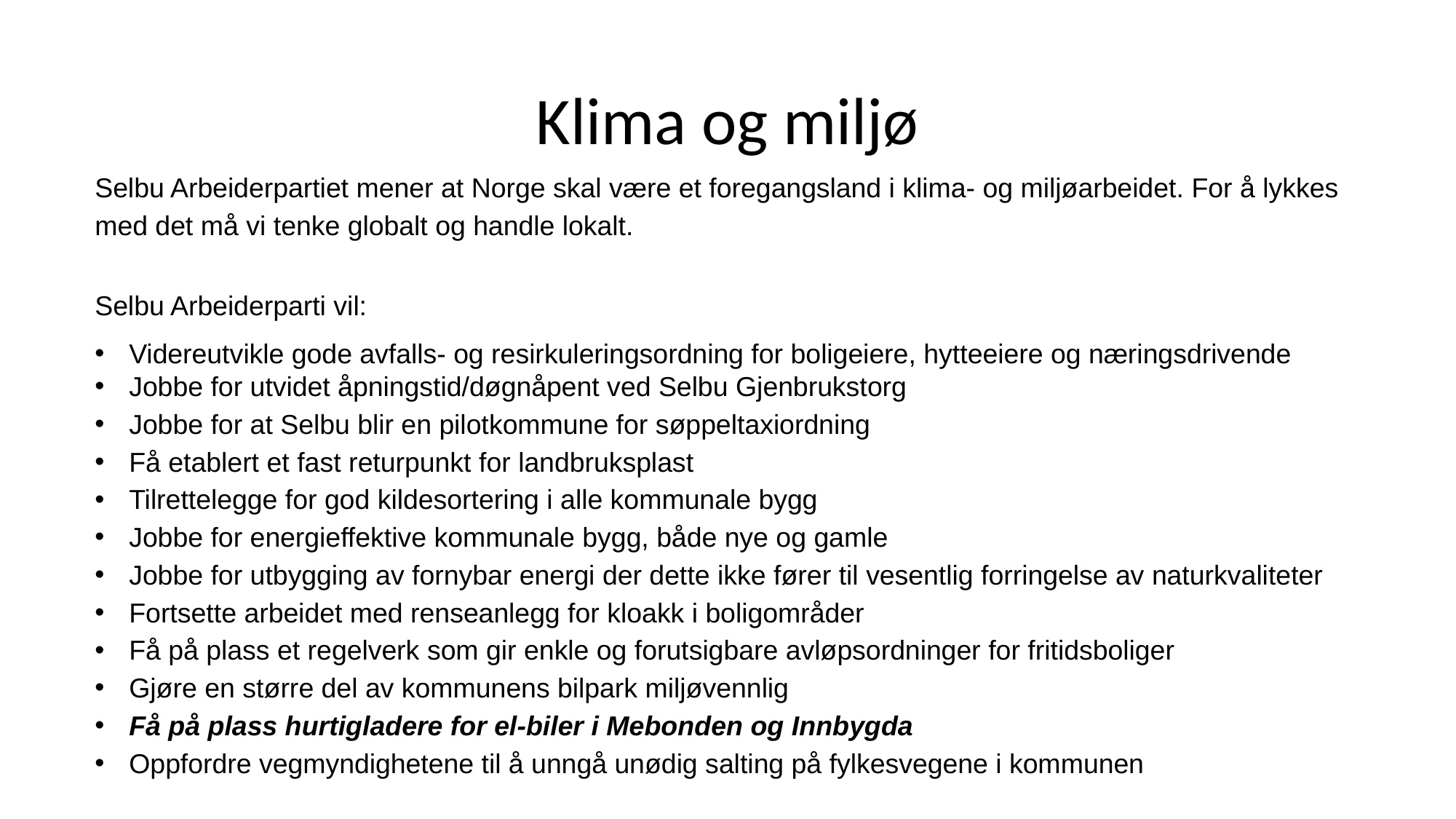

# Klima og miljø
Selbu Arbeiderpartiet mener at Norge skal være et foregangsland i klima- og miljøarbeidet. For å lykkes med det må vi tenke globalt og handle lokalt.
Selbu Arbeiderparti vil:
Videreutvikle gode avfalls- og resirkuleringsordning for boligeiere, hytteeiere og næringsdrivende
Jobbe for utvidet åpningstid/døgnåpent ved Selbu Gjenbrukstorg
Jobbe for at Selbu blir en pilotkommune for søppeltaxiordning
Få etablert et fast returpunkt for landbruksplast
Tilrettelegge for god kildesortering i alle kommunale bygg
Jobbe for energieffektive kommunale bygg, både nye og gamle
Jobbe for utbygging av fornybar energi der dette ikke fører til vesentlig forringelse av naturkvaliteter
Fortsette arbeidet med renseanlegg for kloakk i boligområder
Få på plass et regelverk som gir enkle og forutsigbare avløpsordninger for fritidsboliger
Gjøre en større del av kommunens bilpark miljøvennlig
Få på plass hurtigladere for el-biler i Mebonden og Innbygda
Oppfordre vegmyndighetene til å unngå unødig salting på fylkesvegene i kommunen